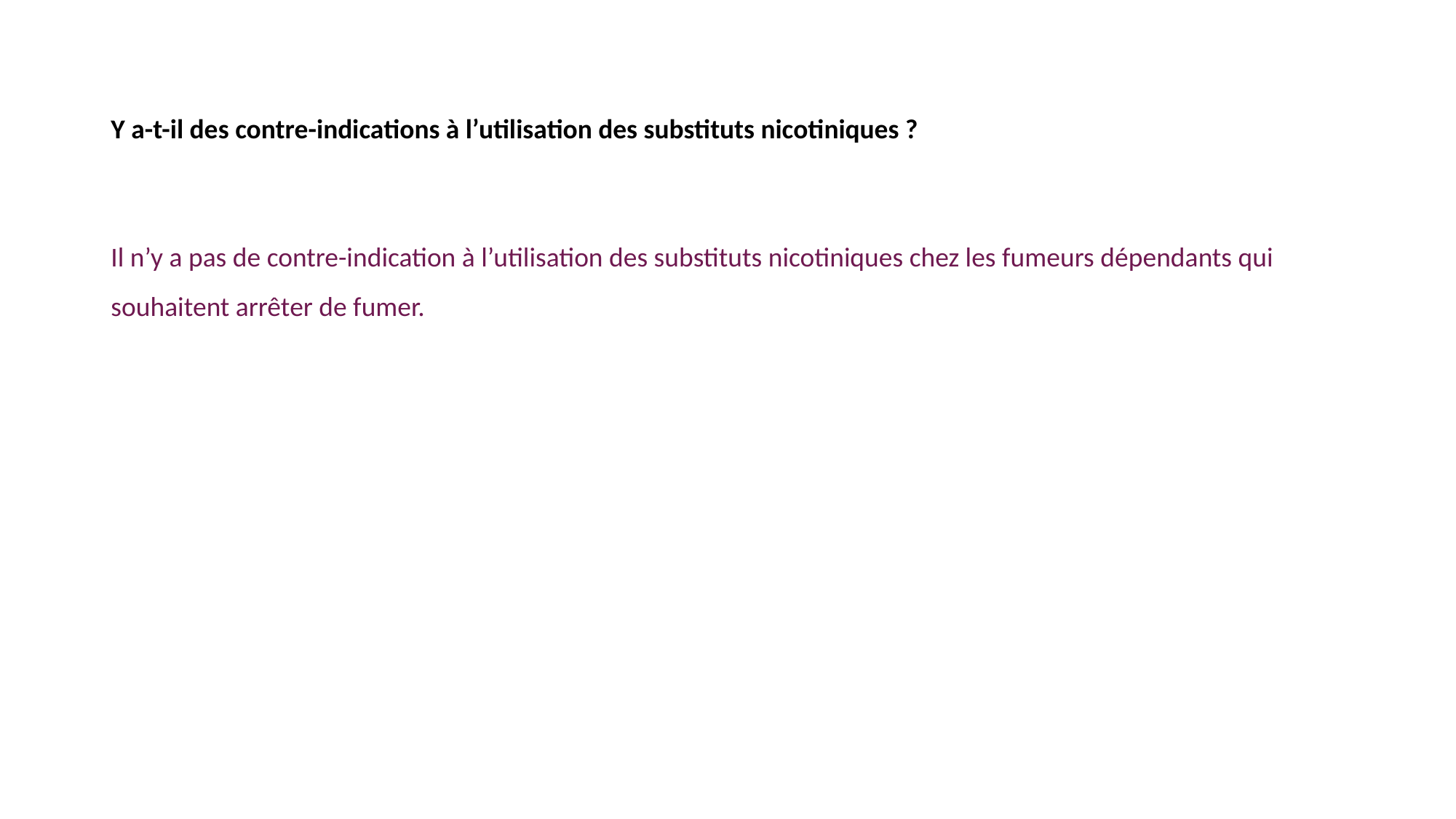

# Y a-t-il des contre-indications à l’utilisation des substituts nicotiniques ?
Il n’y a pas de contre-indication à l’utilisation des substituts nicotiniques chez les fumeurs dépendants qui souhaitent arrêter de fumer.